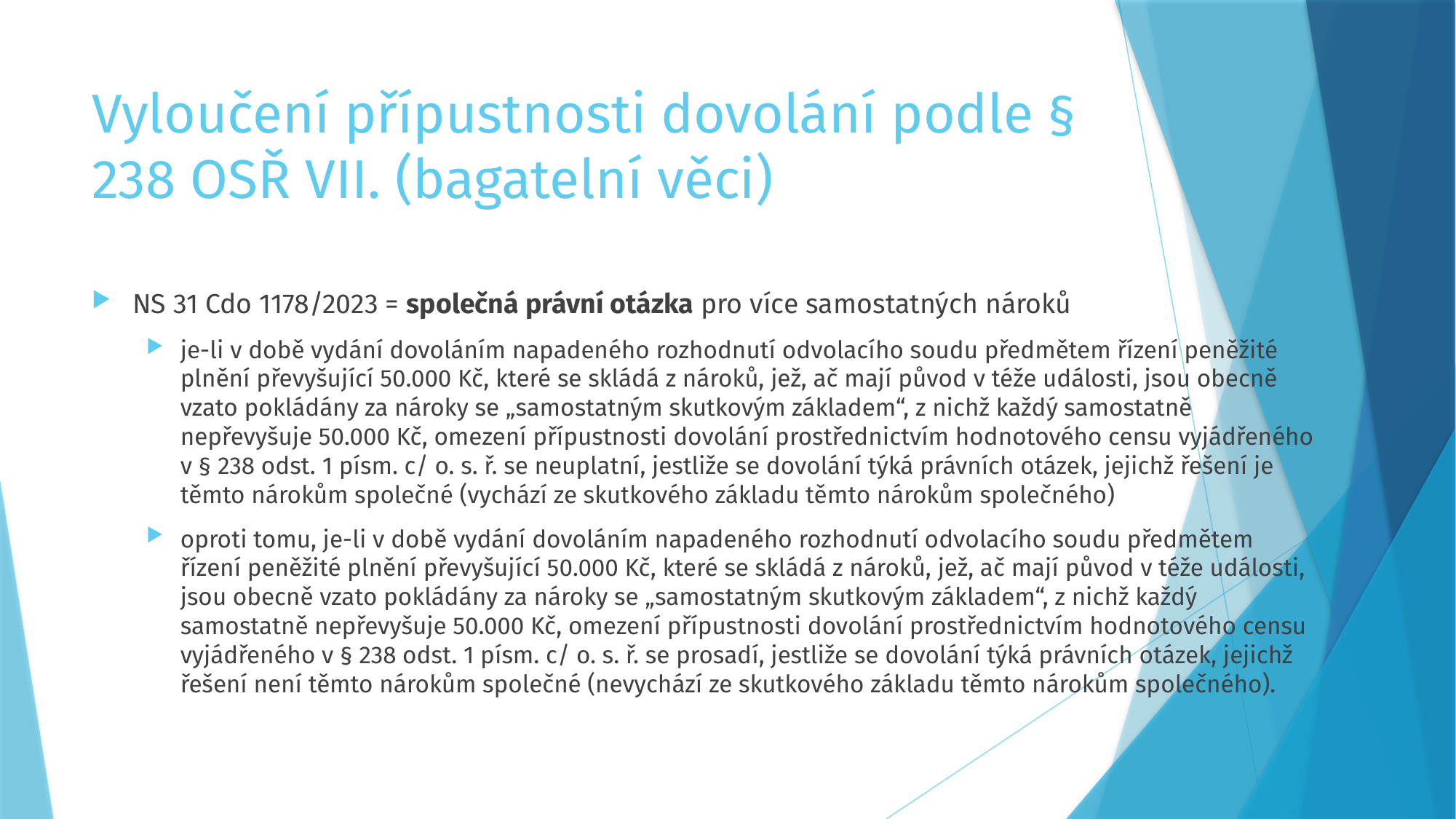

# Vyloučení přípustnosti dovolání podle § 238 OSŘ VII. (bagatelní věci)

NS 31 Cdo 1178/2023 = společná právní otázka pro více samostatných nároků
je-li v době vydání dovoláním napadeného rozhodnutí odvolacího soudu předmětem řízení peněžité plnění převyšující 50.000 Kč, které se skládá z nároků, jež, ač mají původ v téže události, jsou obecně vzato pokládány za nároky se „samostatným skutkovým základem“, z nichž každý samostatně nepřevyšuje 50.000 Kč, omezení přípustnosti dovolání prostřednictvím hodnotového censu vyjádřeného v § 238 odst. 1 písm. c/ o. s. ř. se neuplatní, jestliže se dovolání týká právních otázek, jejichž řešení je těmto nárokům společné (vychází ze skutkového základu těmto nárokům společného)
oproti tomu, je-li v době vydání dovoláním napadeného rozhodnutí odvolacího soudu předmětem řízení peněžité plnění převyšující 50.000 Kč, které se skládá z nároků, jež, ač mají původ v téže události, jsou obecně vzato pokládány za nároky se „samostatným skutkovým základem“, z nichž každý samostatně nepřevyšuje 50.000 Kč, omezení přípustnosti dovolání prostřednictvím hodnotového censu vyjádřeného v § 238 odst. 1 písm. c/ o. s. ř. se prosadí, jestliže se dovolání týká právních otázek, jejichž řešení není těmto nárokům společné (nevychází ze skutkového základu těmto nárokům společného).